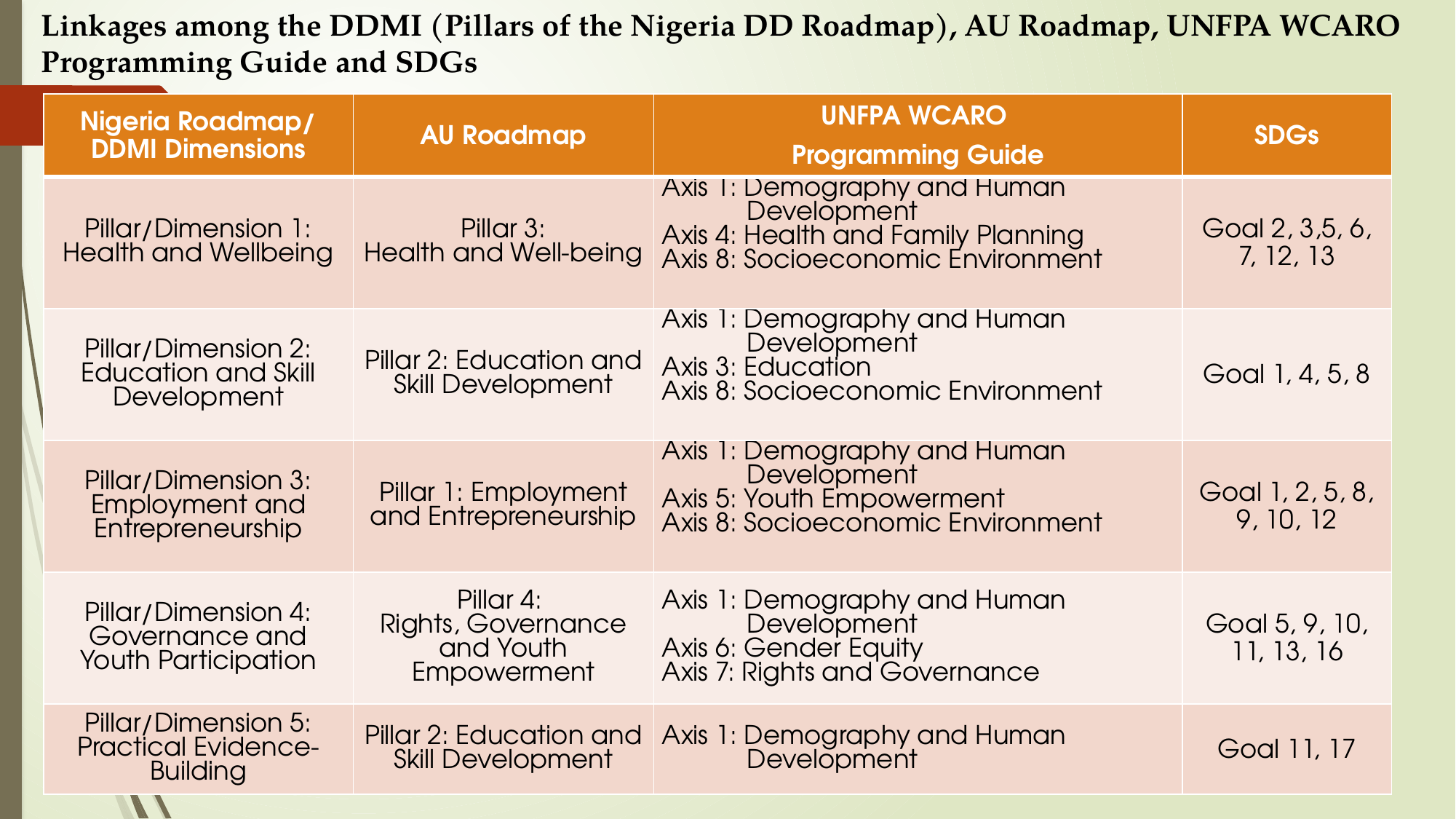

Linkages among the DDMI (Pillars of the Nigeria DD Roadmap), AU Roadmap, UNFPA WCARO Programming Guide and SDGs

| Nigeria Roadmap/ DDMI Dimensions | AU Roadmap | UNFPA WCARO Programming Guide | SDGs |
| --- | --- | --- | --- |
| Pillar/Dimension 1: Health and Wellbeing | Pillar 3: Health and Well-being | Axis 1: Demography and Human Development Axis 4: Health and Family Planning Axis 8: Socioeconomic Environment | Goal 2, 3,5, 6, 7, 12, 13 |
| Pillar/Dimension 2: Education and Skill Development | Pillar 2: Education and Skill Development | Axis 1: Demography and Human Development Axis 3: Education Axis 8: Socioeconomic Environment | Goal 1, 4, 5, 8 |
| Pillar/Dimension 3: Employment and Entrepreneurship | Pillar 1: Employment and Entrepreneurship | Axis 1: Demography and Human Development Axis 5: Youth Empowerment Axis 8: Socioeconomic Environment | Goal 1, 2, 5, 8, 9, 10, 12 |
| Pillar/Dimension 4: Governance and Youth Participation | Pillar 4: Rights, Governance and Youth Empowerment | Axis 1: Demography and Human Development Axis 6: Gender Equity Axis 7: Rights and Governance | Goal 5, 9, 10, 11, 13, 16 |
| Pillar/Dimension 5: Practical Evidence-Building | Pillar 2: Education and Skill Development | Axis 1: Demography and Human Development | Goal 11, 17 |
9